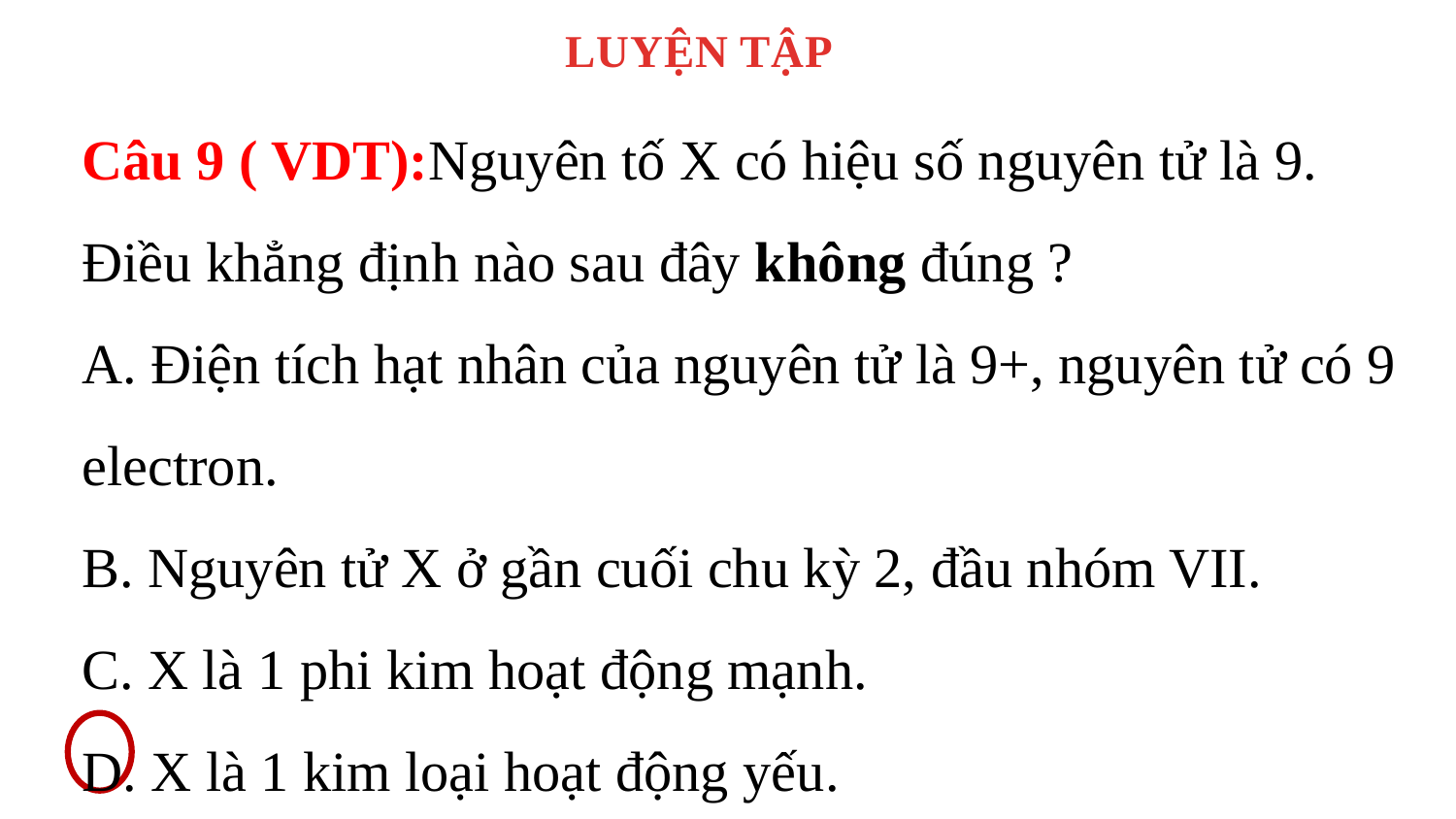

LUYỆN TẬP
Câu 9 ( VDT):Nguyên tố X có hiệu số nguyên tử là 9. Điều khẳng định nào sau đây không đúng ?
A. Điện tích hạt nhân của nguyên tử là 9+, nguyên tử có 9 electron.
B. Nguyên tử X ở gần cuối chu kỳ 2, đầu nhóm VII.
C. X là 1 phi kim hoạt động mạnh.
D. X là 1 kim loại hoạt động yếu.